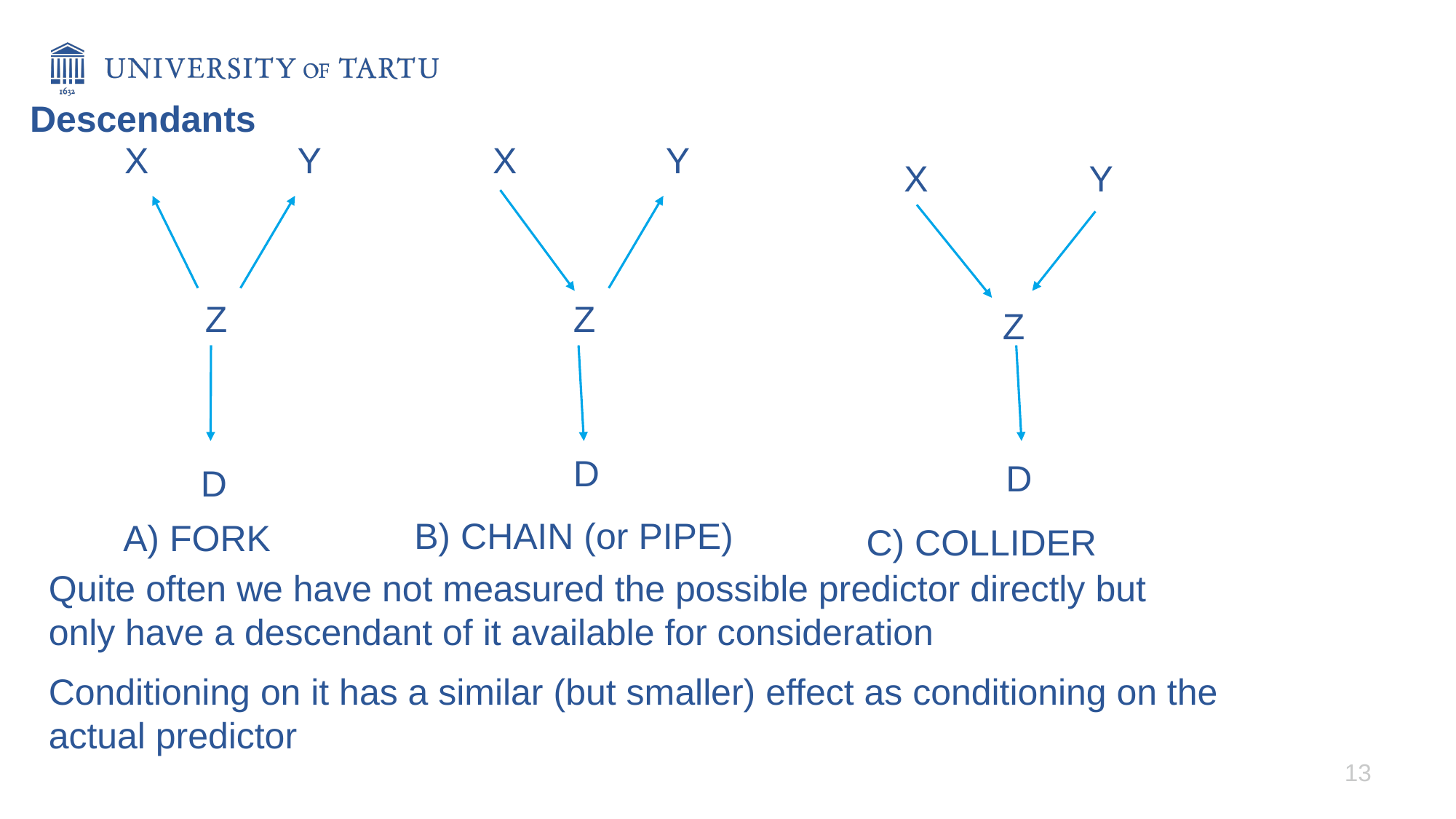

Descendants
X
Y
X
Y
X
Y
Z
Z
Z
D
D
D
B) CHAIN (or PIPE)
A) FORK
C) COLLIDER
Quite often we have not measured the possible predictor directly but only have a descendant of it available for consideration

Conditioning on it has a similar (but smaller) effect as conditioning on the actual predictor
13